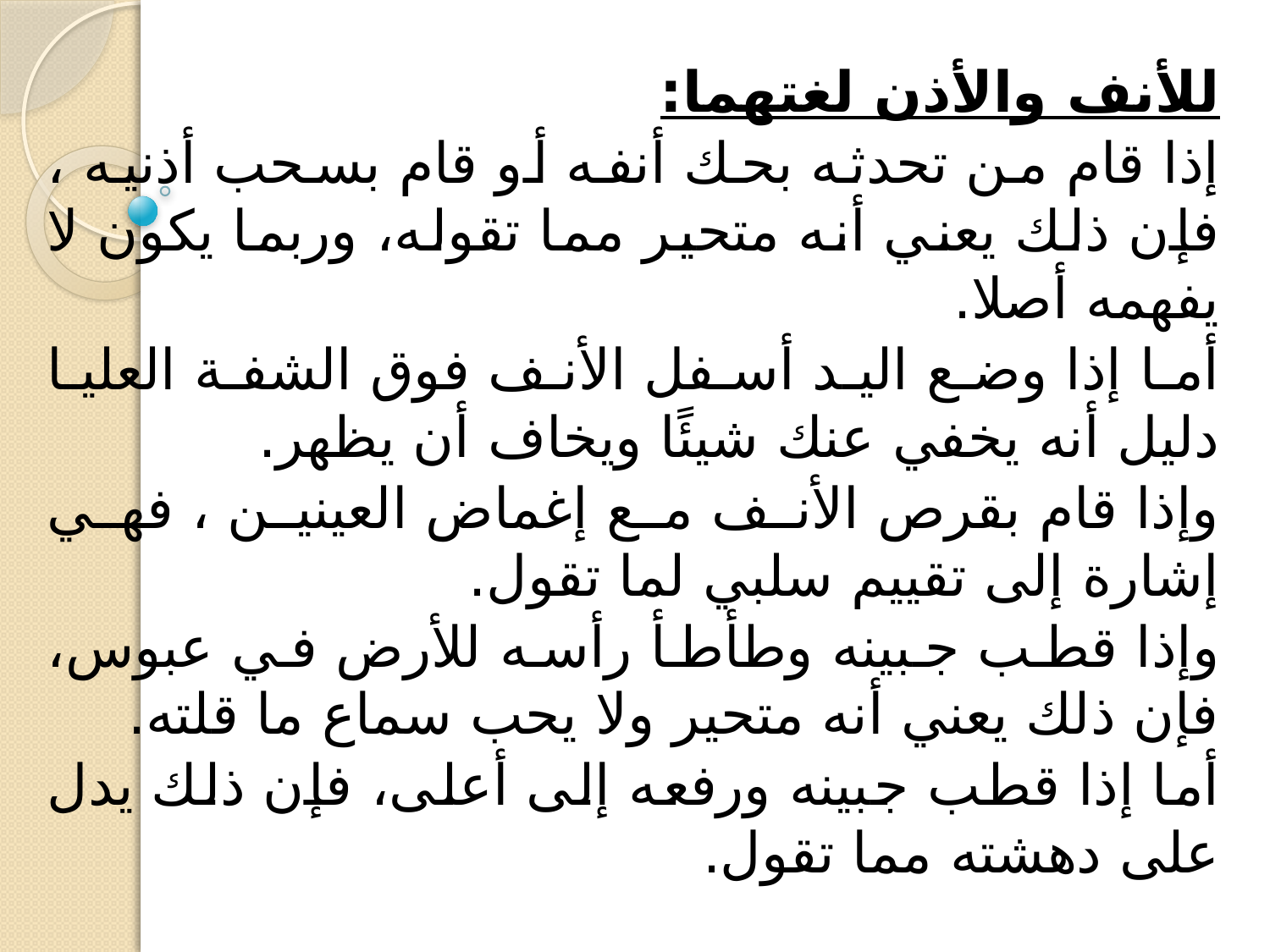

للأنف والأذن لغتهما:
إذا قام من تحدثه بحك أنفه أو قام بسحب أذنيه ، فإن ذلك يعني أنه متحير مما تقوله، وربما يكون لا يفهمه أصلا.
أما إذا وضع اليد أسفل الأنف فوق الشفة العليا دليل أنه يخفي عنك شيئًا ويخاف أن يظهر.
وإذا قام بقرص الأنف مع إغماض العينين ، فهي إشارة إلى تقييم سلبي لما تقول.
وإذا قطب جبينه وطأطأ رأسه للأرض في عبوس، فإن ذلك يعني أنه متحير ولا يحب سماع ما قلته.
أما إذا قطب جبينه ورفعه إلى أعلى، فإن ذلك يدل على دهشته مما تقول.